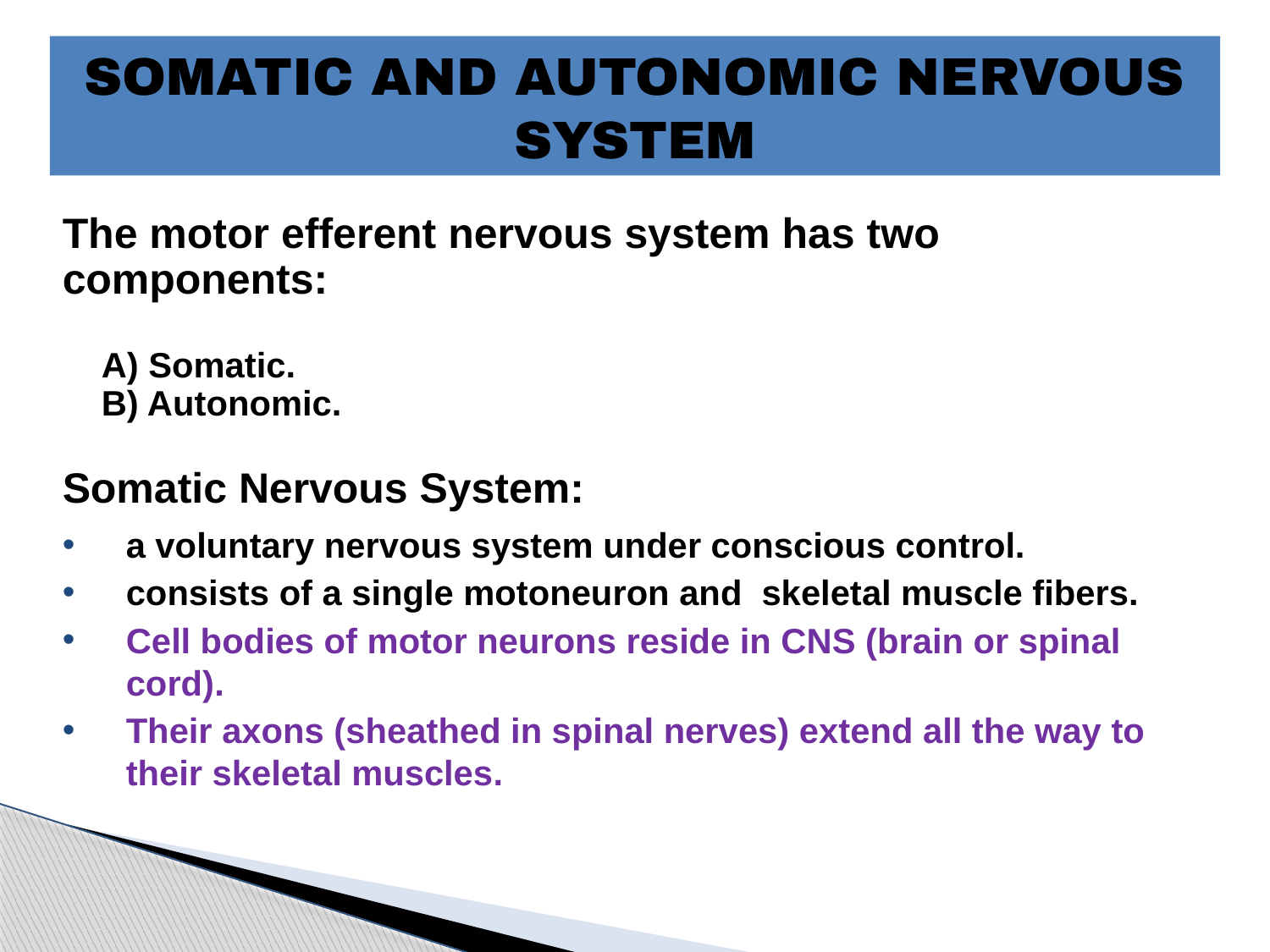

SOMATIC AND AUTONOMIC NERVOUS SYSTEM
The motor efferent nervous system has two components:
    A) Somatic.
    B) Autonomic.

Somatic Nervous System:
a voluntary nervous system under conscious control.
consists of a single motoneuron and  skeletal muscle fibers.
Cell bodies of motor neurons reside in CNS (brain or spinal cord).
Their axons (sheathed in spinal nerves) extend all the way to their skeletal muscles.